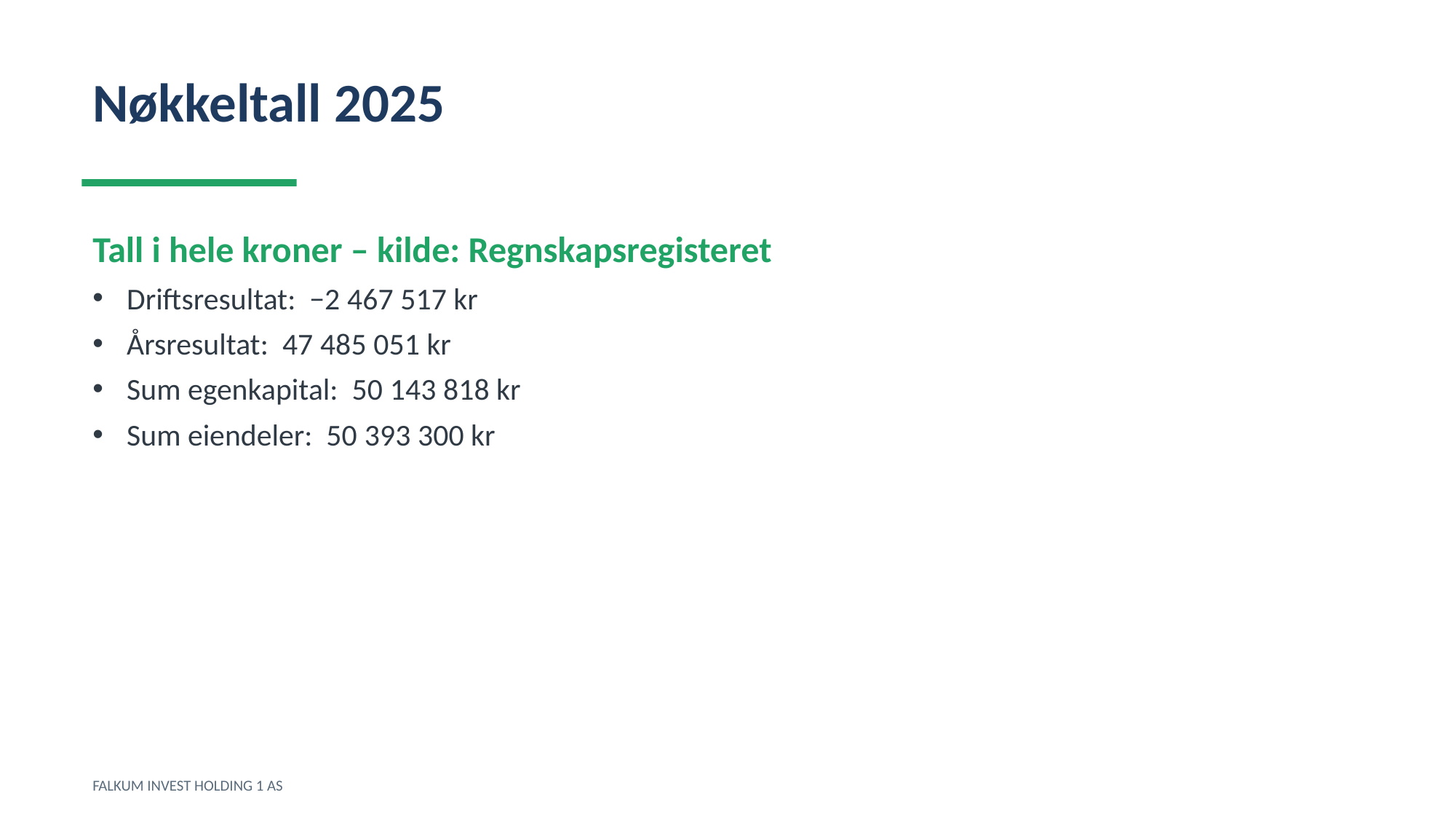

Nøkkeltall 2025

Tall i hele kroner – kilde: Regnskapsregisteret
Driftsresultat:  −2 467 517 kr
Årsresultat:  47 485 051 kr
Sum egenkapital:  50 143 818 kr
Sum eiendeler:  50 393 300 kr
FALKUM INVEST HOLDING 1 AS